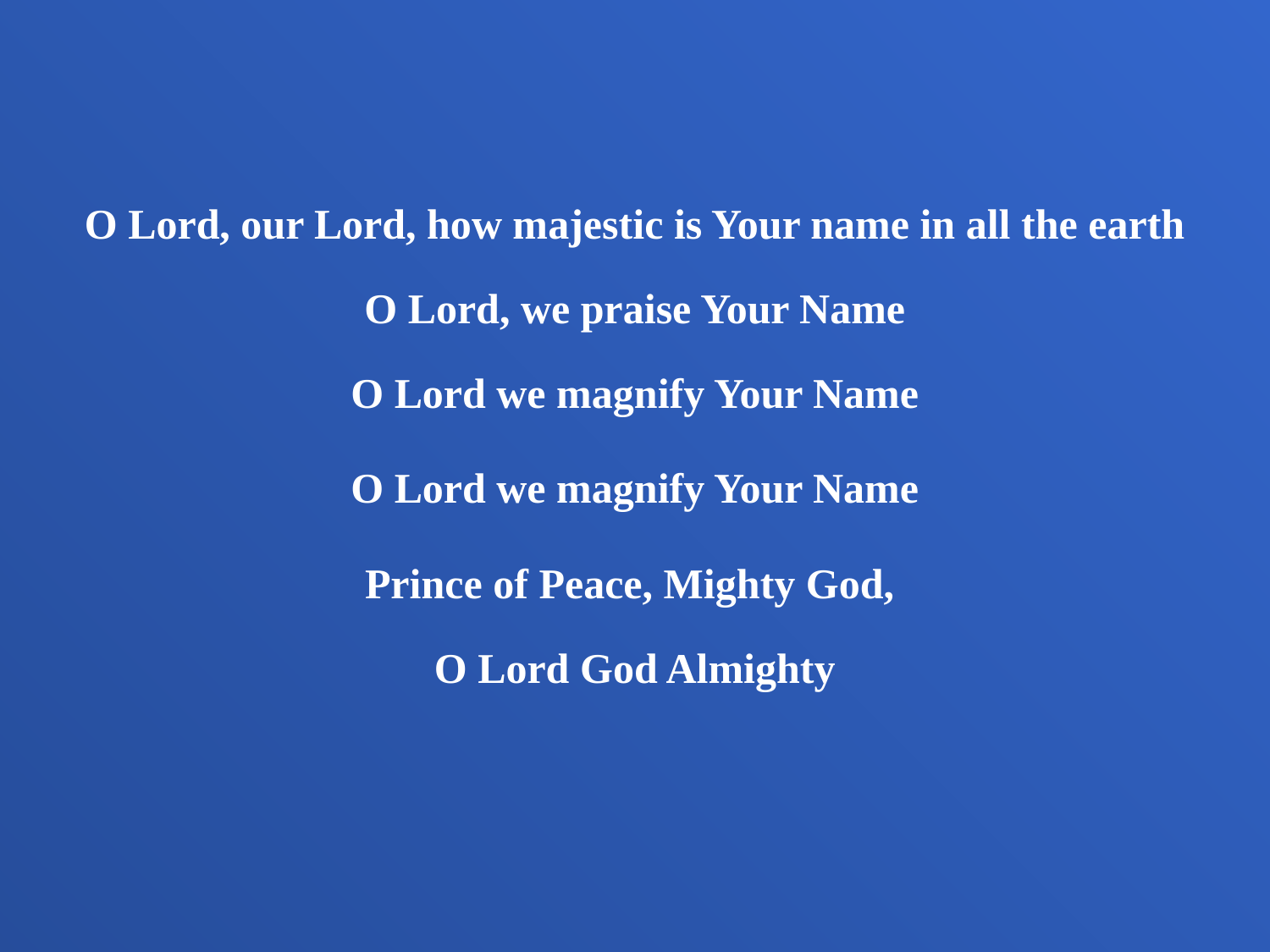

O Lord, our Lord, how majestic is Your name in all the earth
O Lord, we praise Your Name
O Lord we magnify Your Name
O Lord we magnify Your Name
Prince of Peace, Mighty God,
O Lord God Almighty